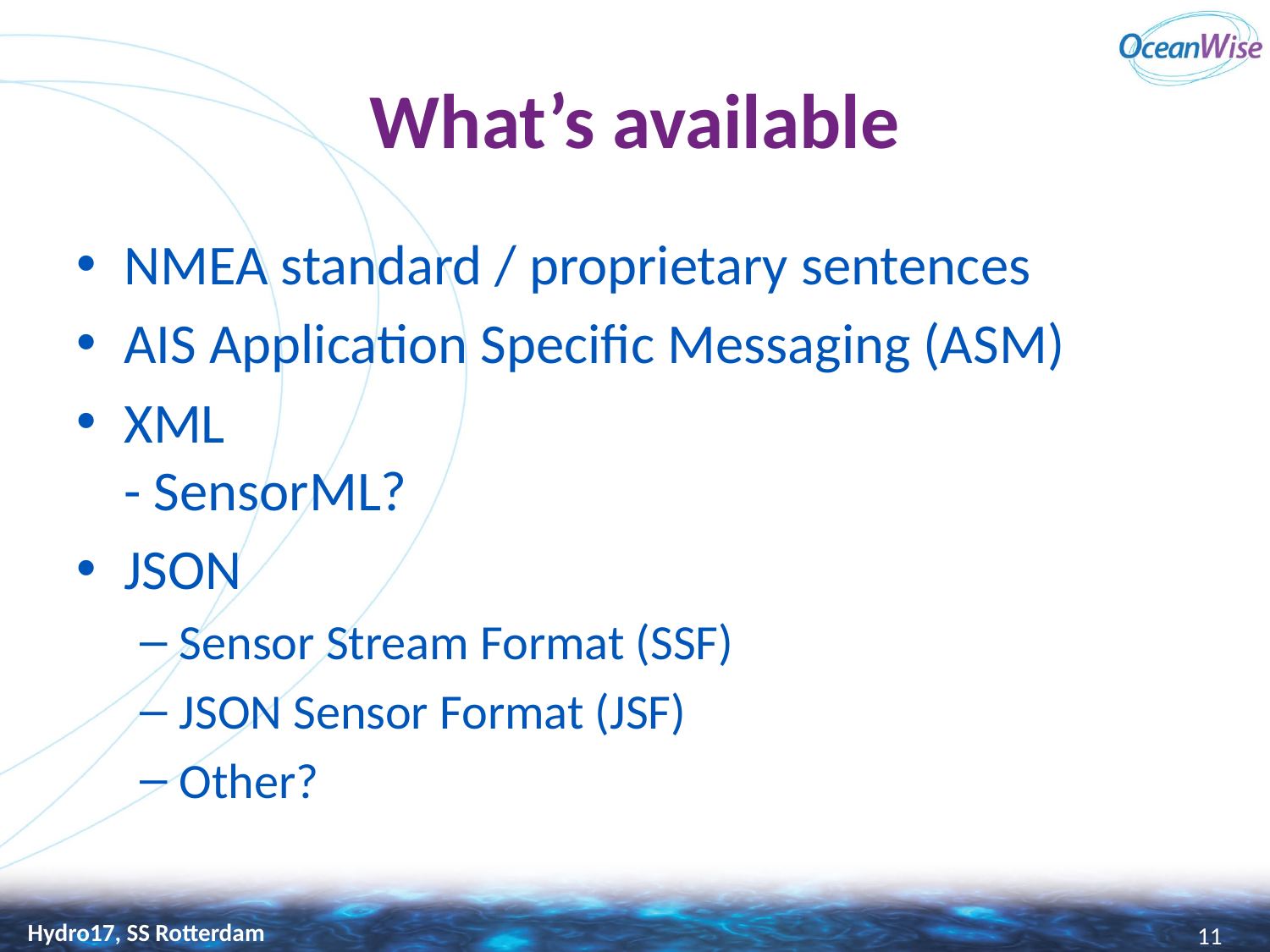

# What’s available
NMEA standard / proprietary sentences
AIS Application Specific Messaging (ASM)
XML
- SensorML?
JSON
Sensor Stream Format (SSF)
JSON Sensor Format (JSF)
Other?
Hydro17, SS Rotterdam
11